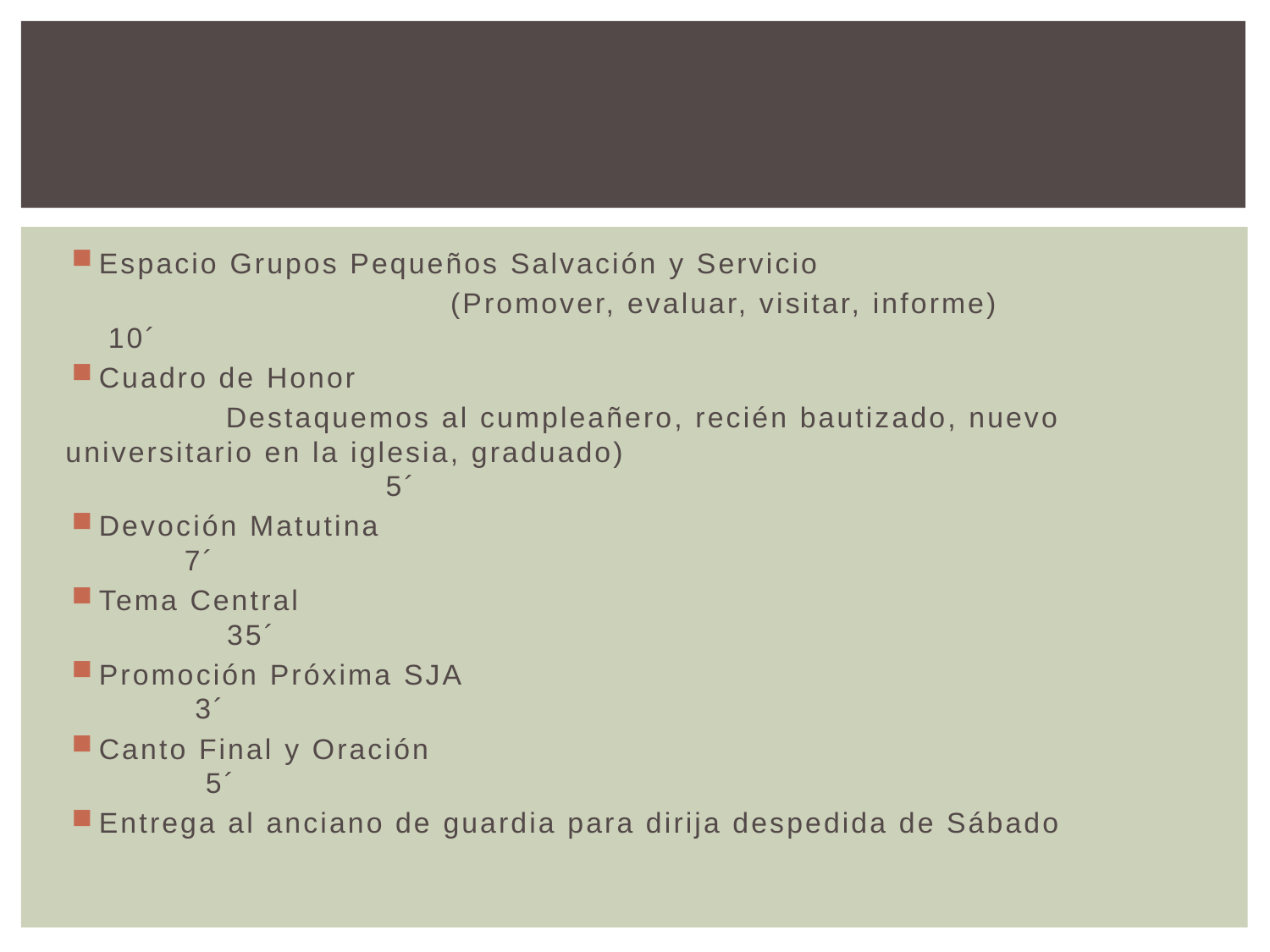

#
Espacio Grupos Pequeños Salvación y Servicio
                                    (Promover, evaluar, visitar, informe)                        10´
Cuadro de Honor
               Destaquemos al cumpleañero, recién bautizado, nuevo universitario en la iglesia, graduado)                                                                                     5´
Devoción Matutina                                                                                      7´
Tema Central                                                                                                 35´
Promoción Próxima SJA                                                                               3´
Canto Final y Oración                                                                                   5´
Entrega al anciano de guardia para dirija despedida de Sábado